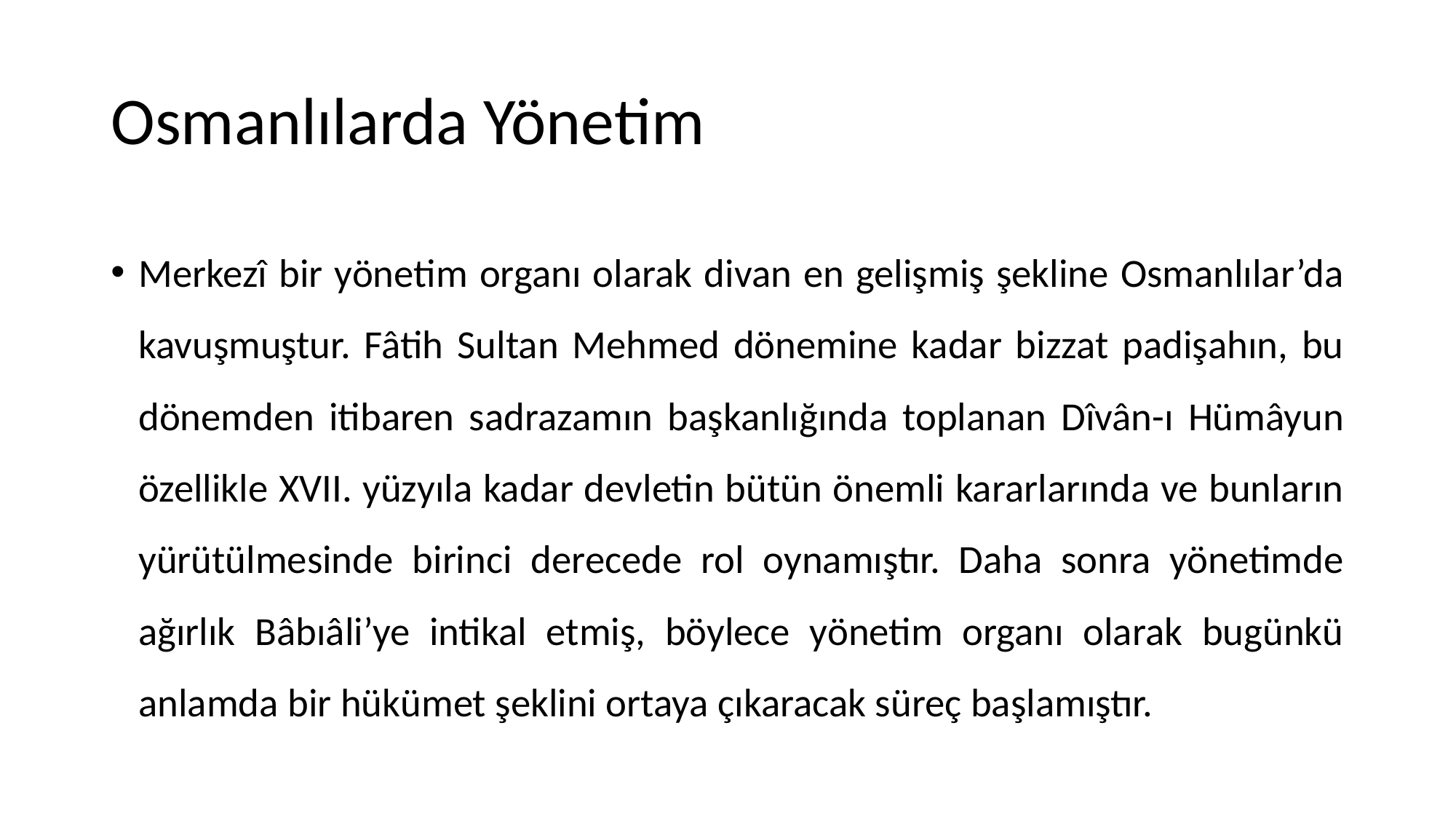

# Osmanlılarda Yönetim
Merkezî bir yönetim organı olarak divan en gelişmiş şekline Osmanlılar’da kavuşmuştur. Fâtih Sultan Mehmed dönemine kadar bizzat padişahın, bu dönemden itibaren sadrazamın başkanlığında toplanan Dîvân-ı Hümâyun özellikle XVII. yüzyıla kadar devletin bütün önemli kararlarında ve bunların yürütülmesinde birinci derecede rol oynamıştır. Daha sonra yönetimde ağırlık Bâbıâli’ye intikal etmiş, böylece yönetim organı olarak bugünkü anlamda bir hükümet şeklini ortaya çıkaracak süreç başlamıştır.